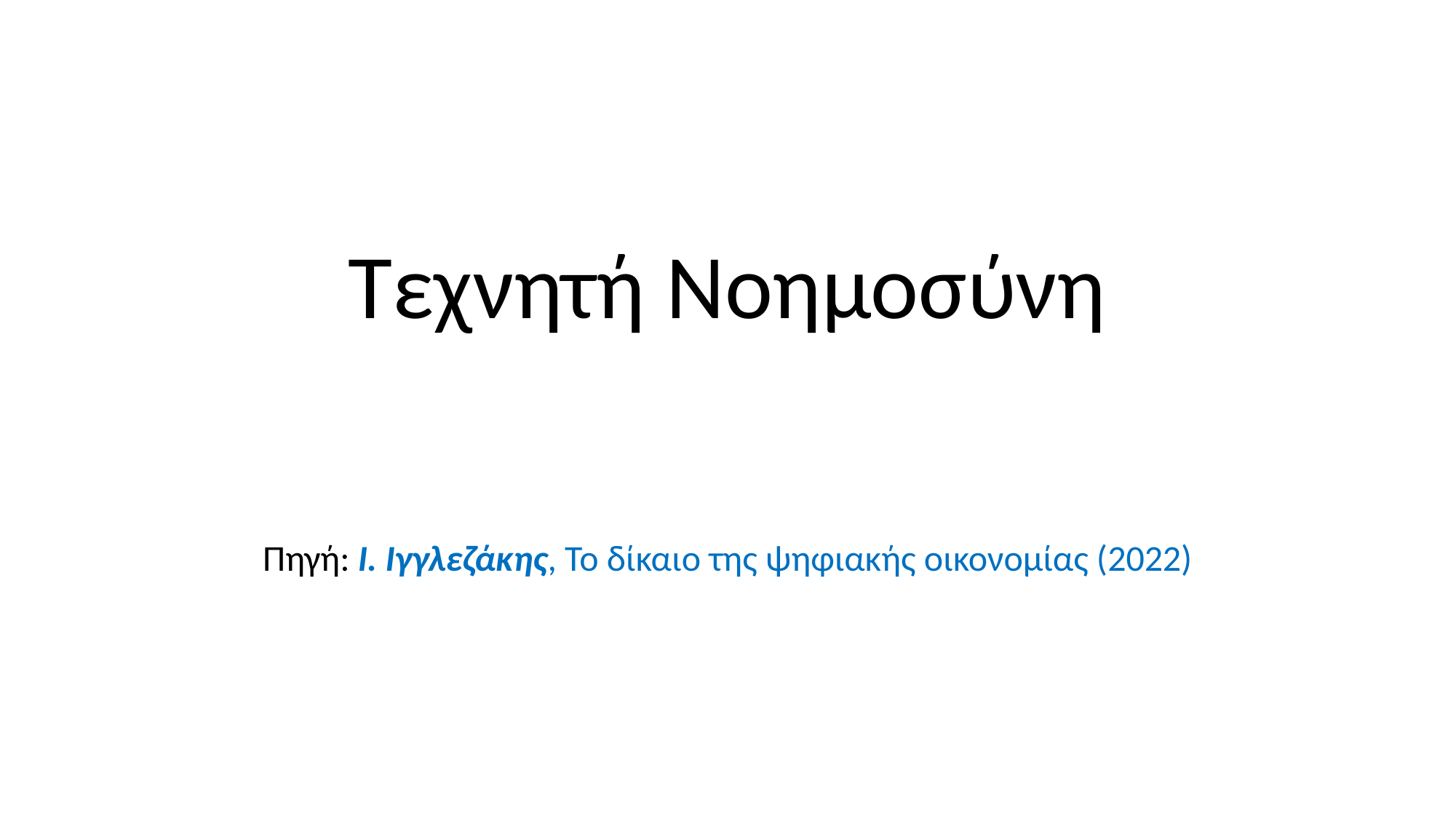

# Τεχνητή Νοημοσύνη

Πηγή: Ι. Ιγγλεζάκης, Το δίκαιο της ψηφιακής οικονομίας (2022)